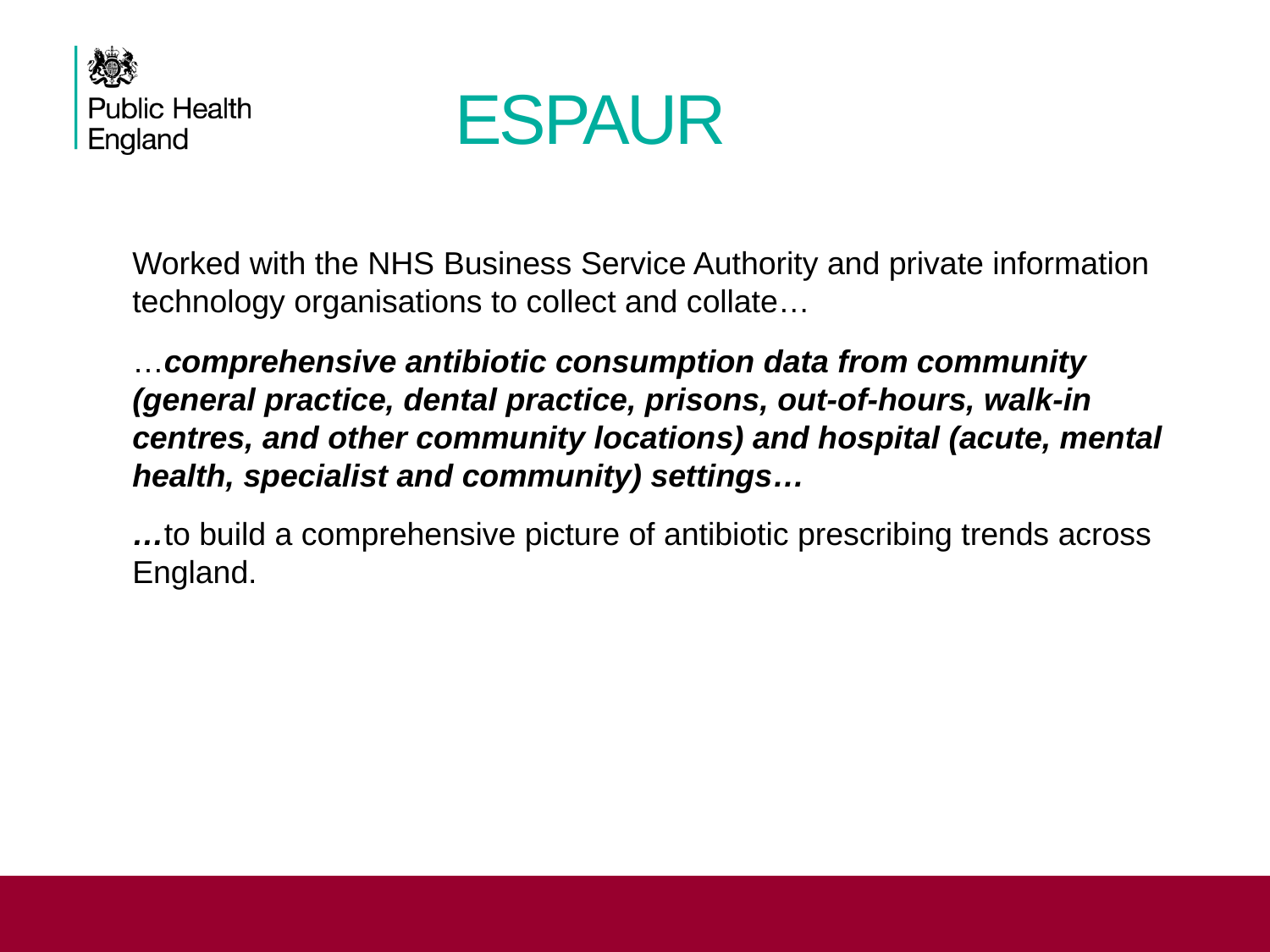

# ESPAUR
	Worked with the NHS Business Service Authority and private information technology organisations to collect and collate…
	…comprehensive antibiotic consumption data from community (general practice, dental practice, prisons, out-of-hours, walk-in centres, and other community locations) and hospital (acute, mental health, specialist and community) settings…
	…to build a comprehensive picture of antibiotic prescribing trends across England.